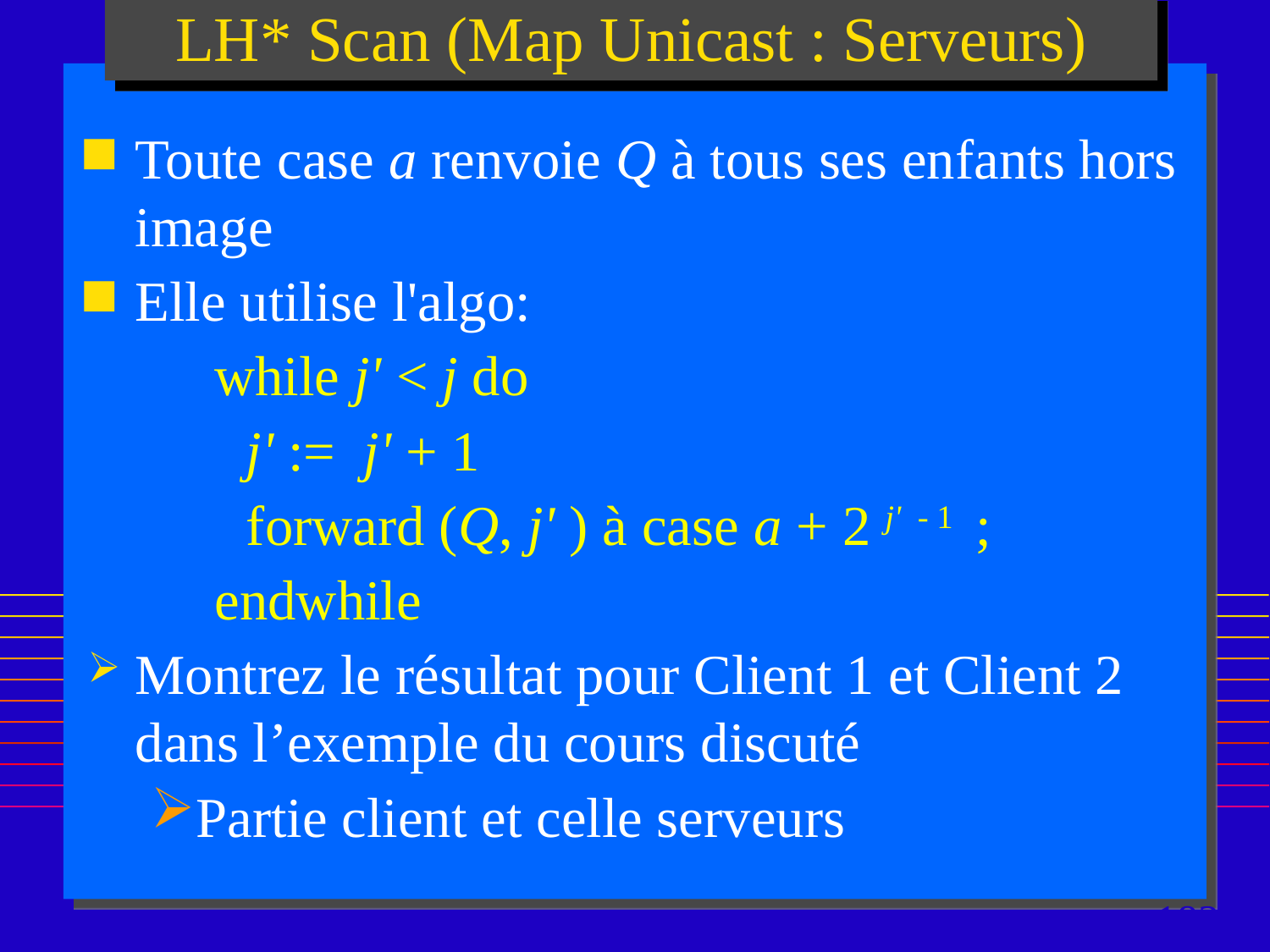

# LH* Scan (Map Unicast : Serveurs)
Toute case a renvoie Q à tous ses enfants hors image
Elle utilise l'algo:
while j' < j do
	j' :=  j' + 1
	forward (Q, j' ) à case a + 2 j'  - 1  ;
endwhile
Montrez le résultat pour Client 1 et Client 2 dans l’exemple du cours discuté
Partie client et celle serveurs